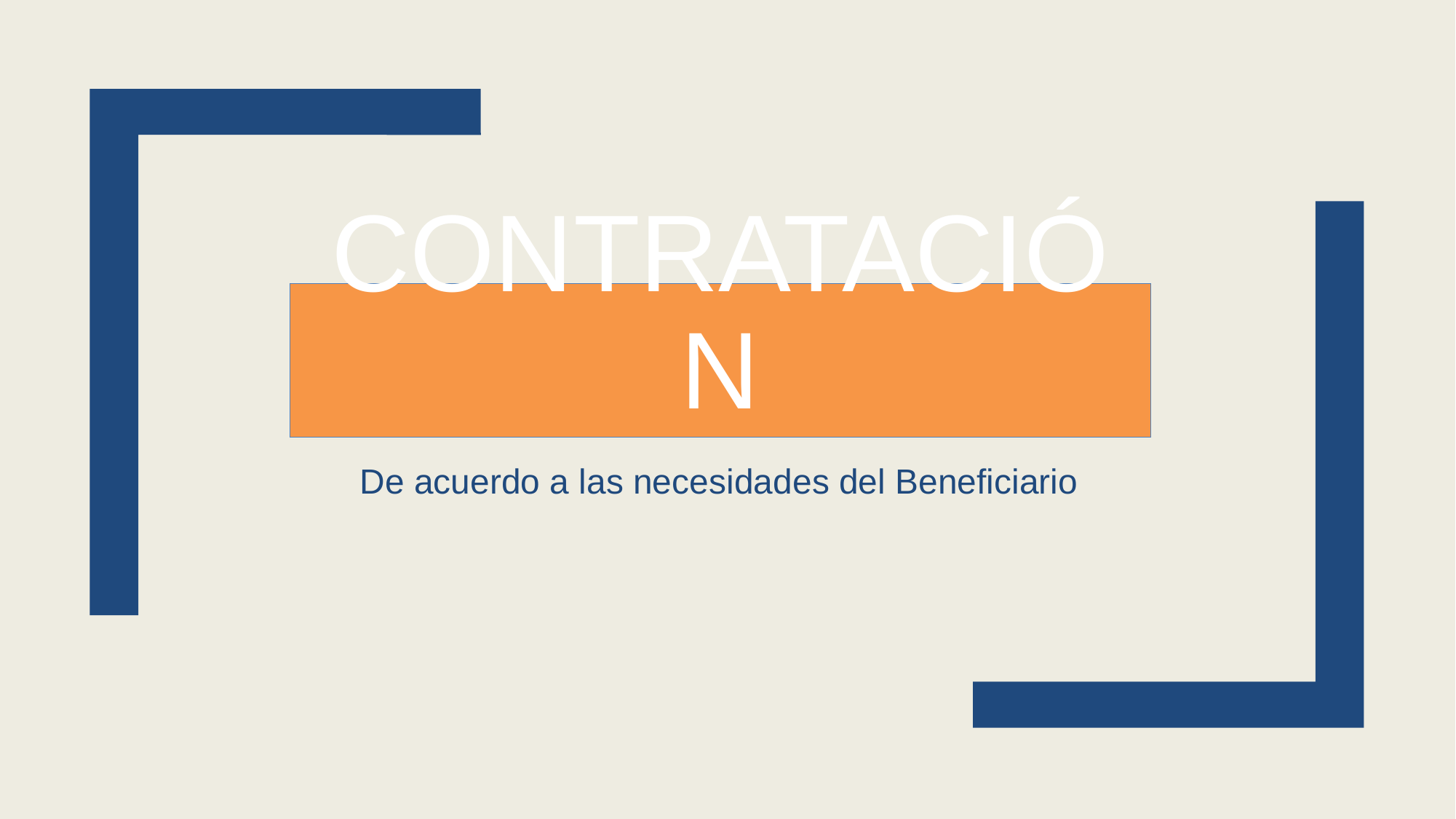

# Contratación
De acuerdo a las necesidades del Beneficiario